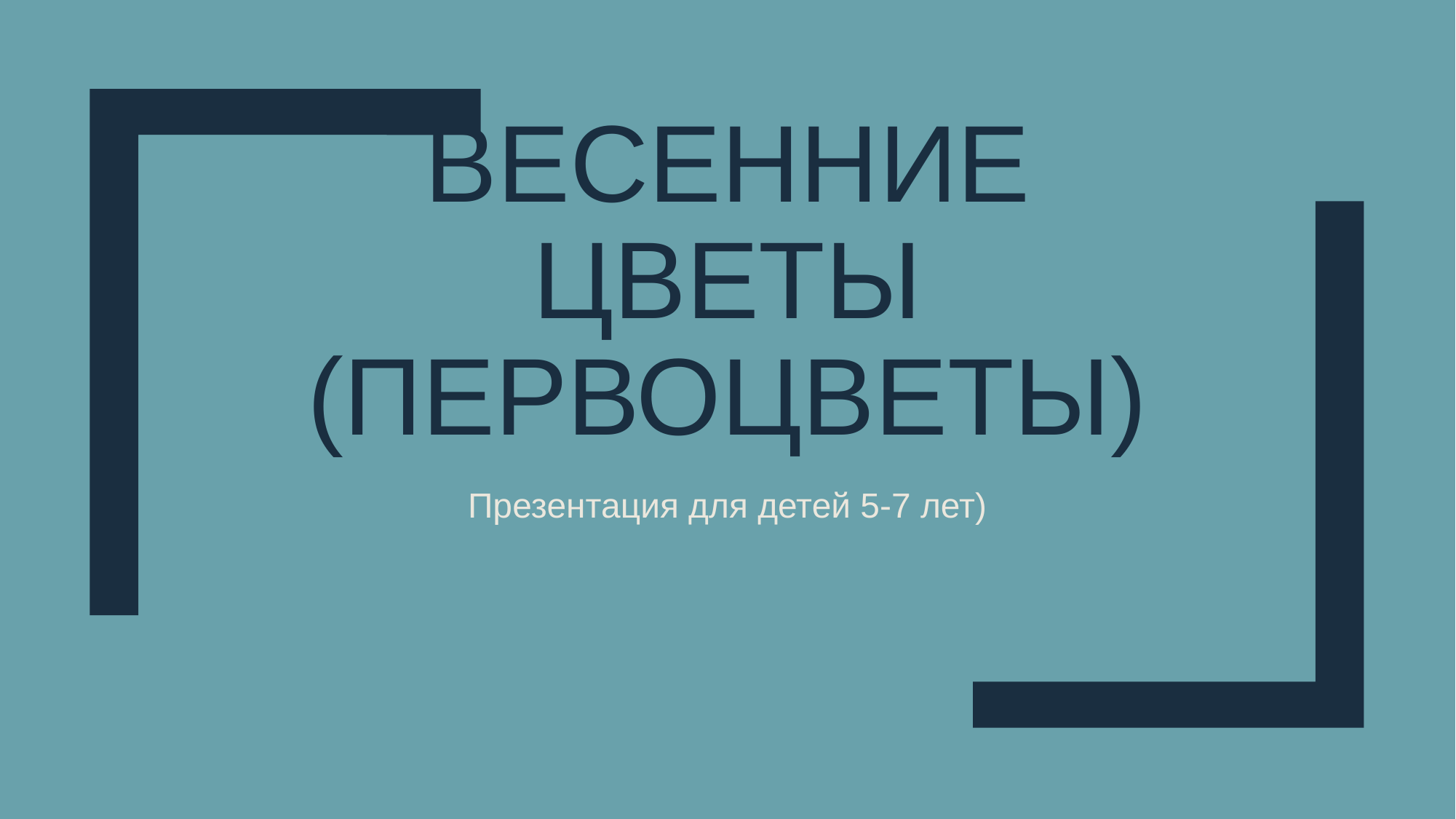

# Весенние цветы (первоцветы)
Презентация для детей 5-7 лет)